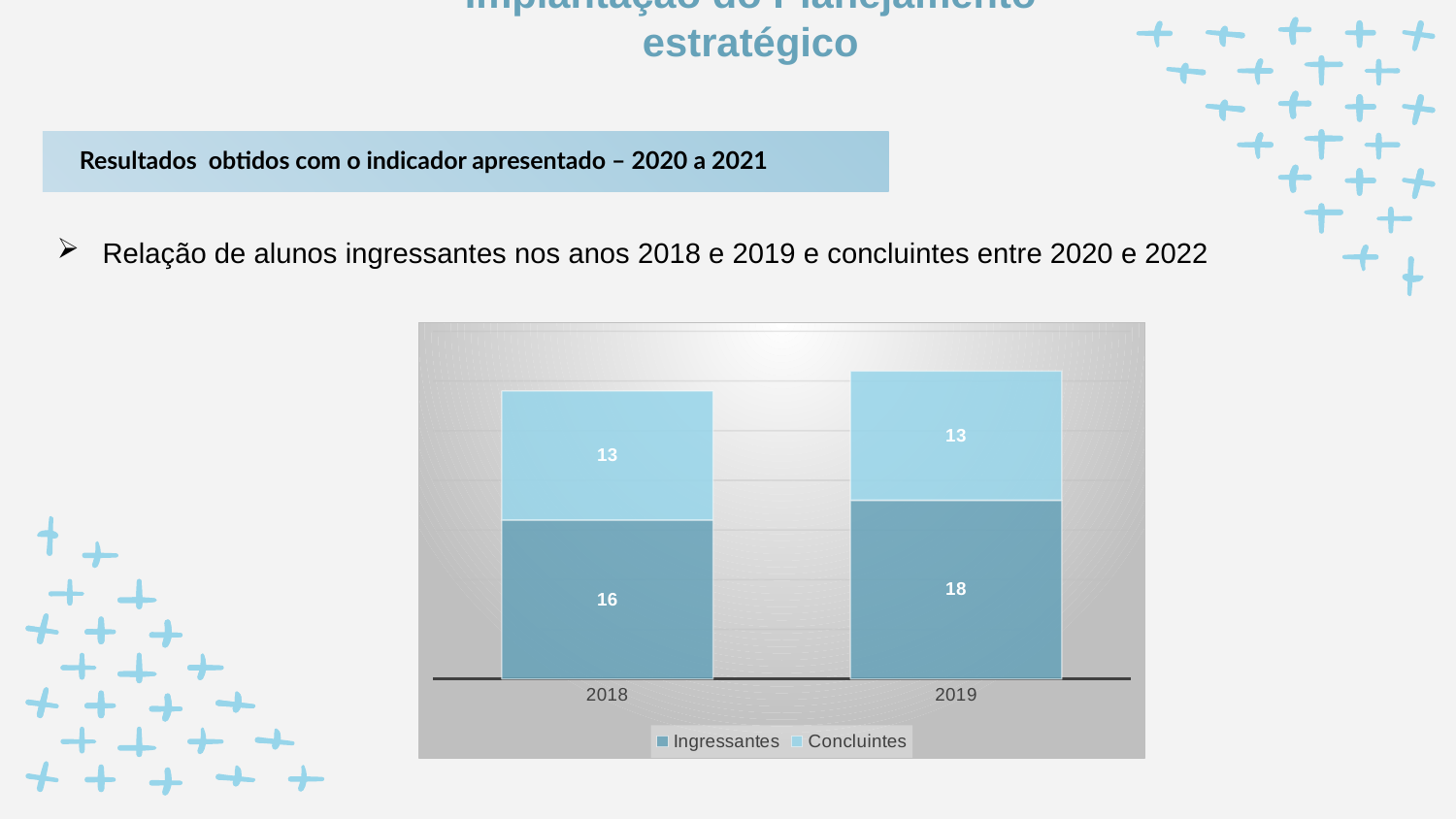

Implantação do Planejamento estratégico
Resultados  obtidos com o indicador apresentado – 2020 a 2021
Relação de alunos ingressantes nos anos 2018 e 2019 e concluintes entre 2020 e 2022

### Chart

| Category | Ingressantes | Concluintes |
|---|---|---|
| 2018 | 16.0 | 13.0 |
| 2019 | 18.0 | 13.0 |